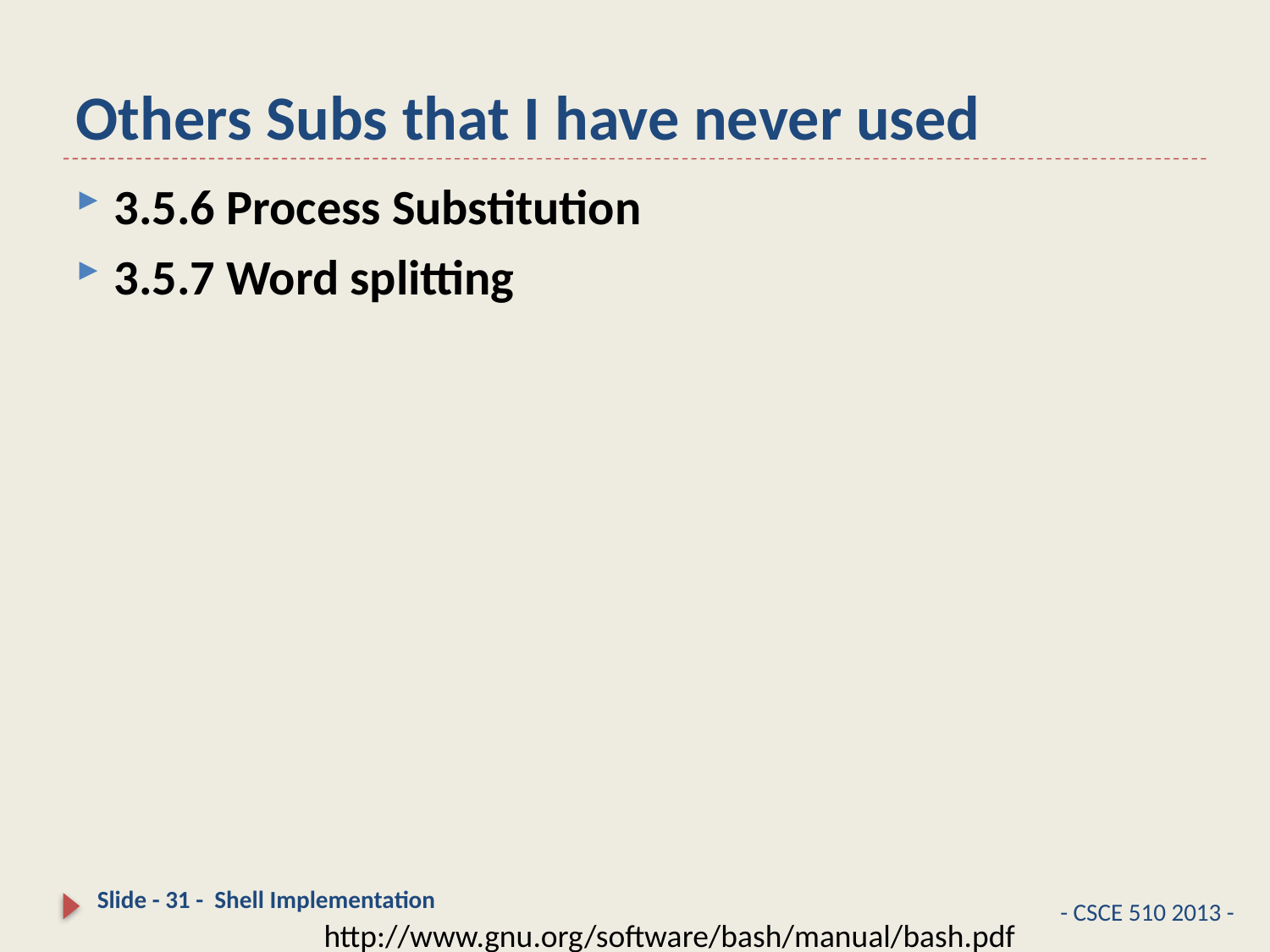

# Others Subs that I have never used
3.5.6 Process Substitution
3.5.7 Word splitting
Slide - 31 -  Shell Implementation
- CSCE 510 2013 -
http://www.gnu.org/software/bash/manual/bash.pdf